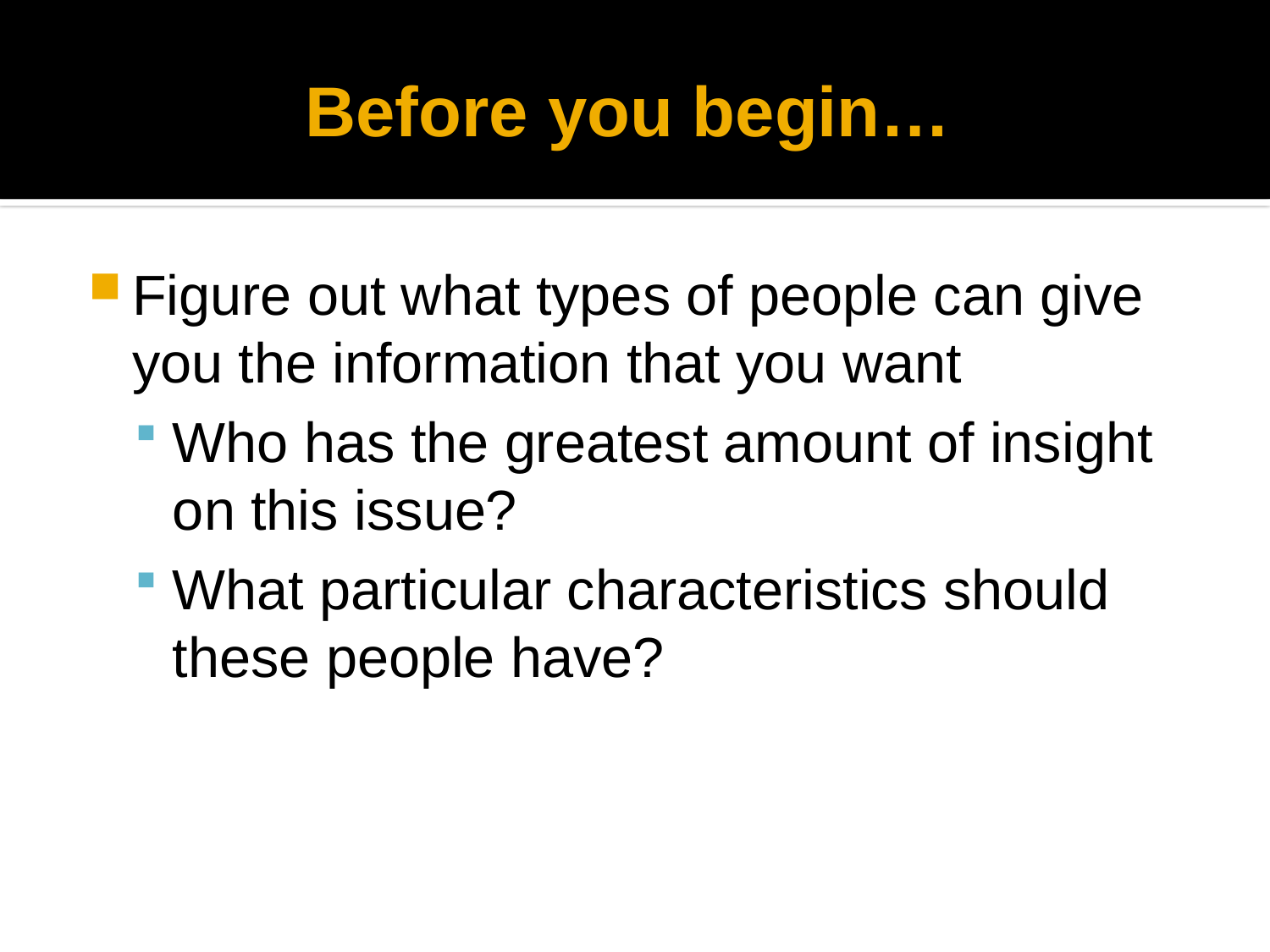

# Before you begin…
Figure out what types of people can give you the information that you want
Who has the greatest amount of insight on this issue?
What particular characteristics should these people have?